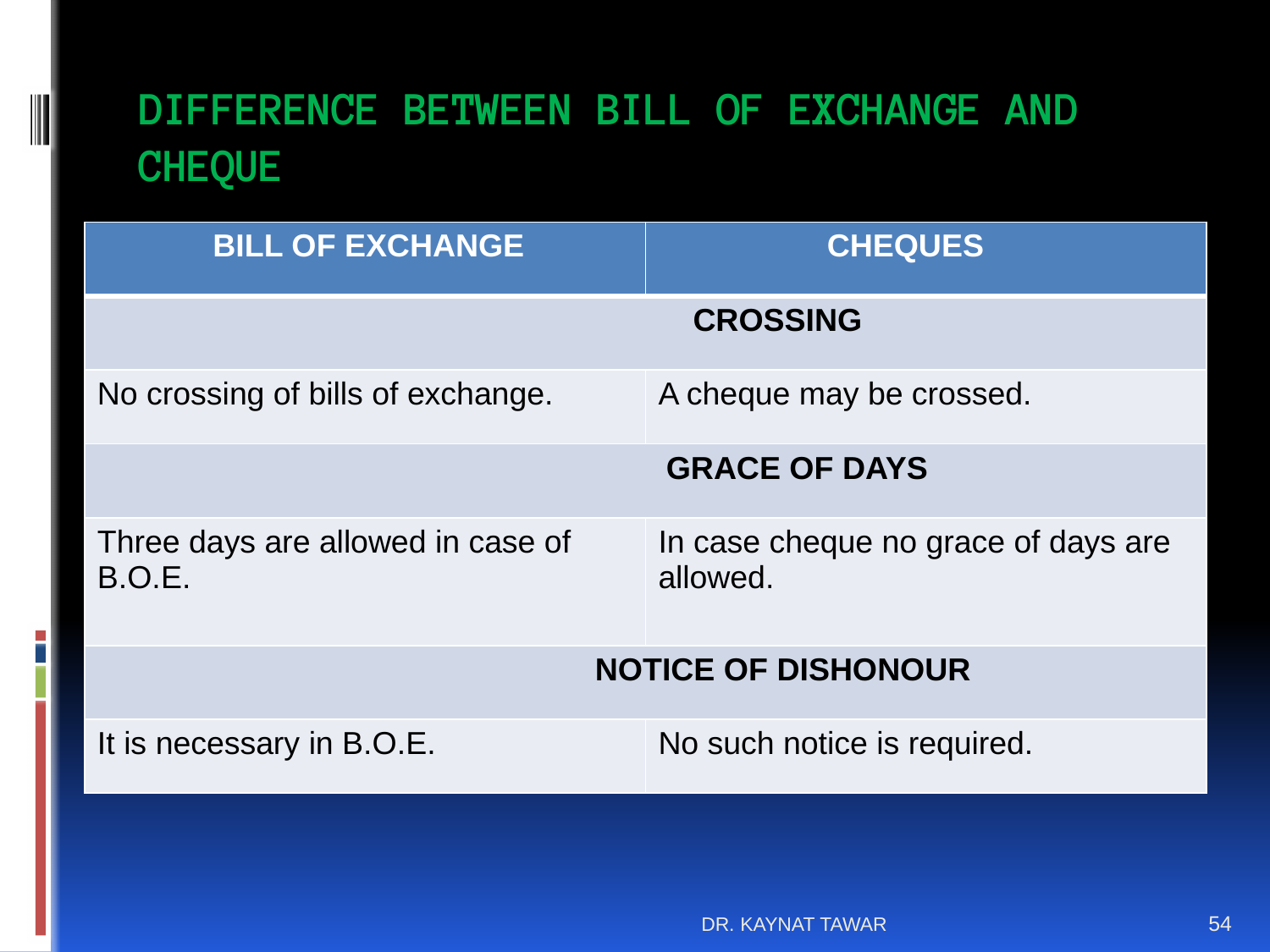

# DIFFERENCE BETWEEN BILL OF EXCHANGE AND CHEQUE
| BILL OF EXCHANGE | CHEQUES |
| --- | --- |
| CROSSING |  |
| No crossing of bills of exchange. | A cheque may be crossed. |
| GRACE OF DAYS |  |
| Three days are allowed in case of B.O.E. | In case cheque no grace of days are allowed. |
| NOTICE OF DISHONOUR |  |
| It is necessary in B.O.E. | No such notice is required. |
DR. KAYNAT TAWAR
54